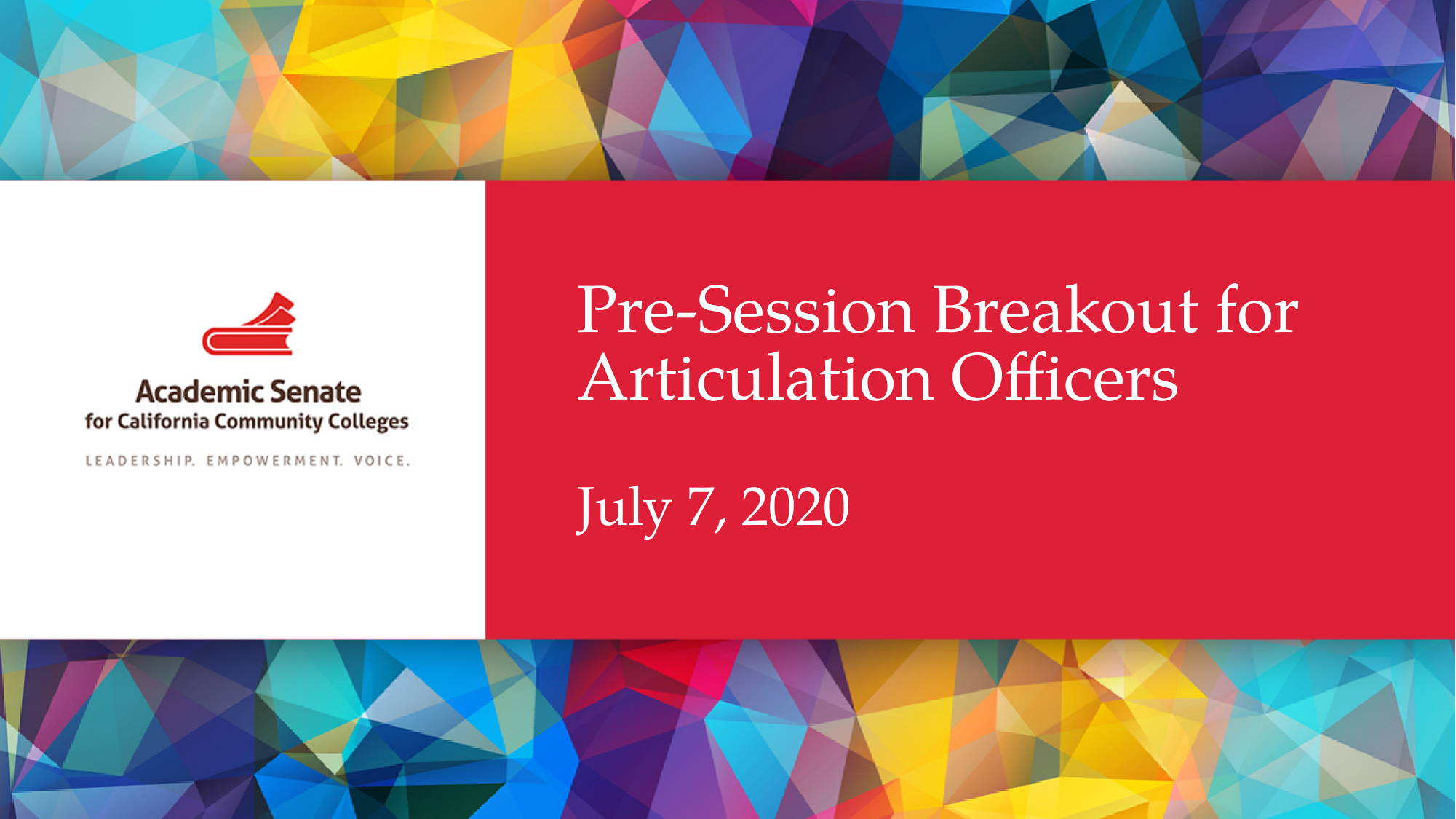

# Pre-Session Breakout for Articulation Officers July 7, 2020